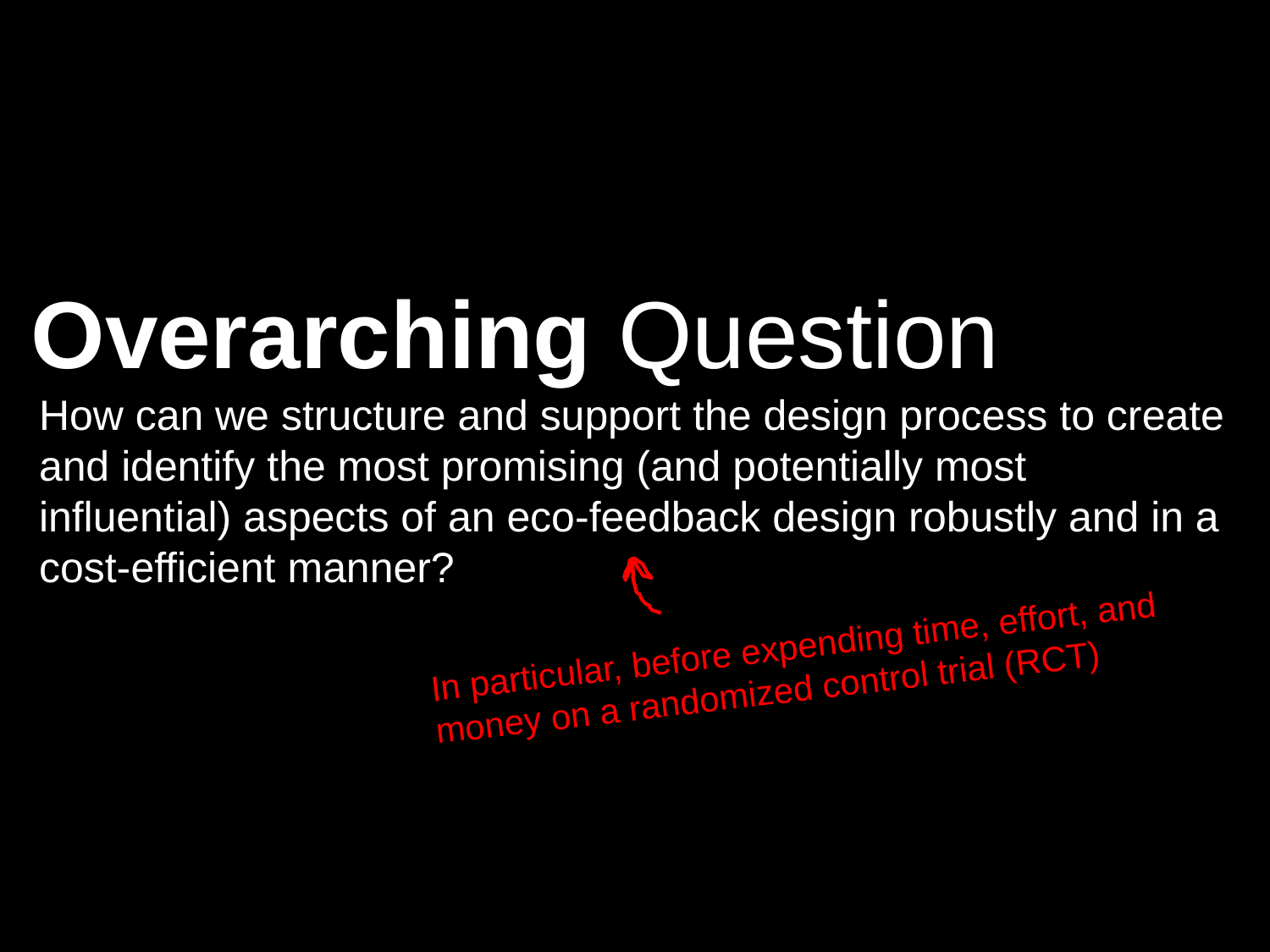

Overarching Question
How can we structure and support the design process to create and identify the most promising (and potentially most  influential) aspects of an eco-feedback design robustly and in a cost-efficient manner?

In particular, before expending time, effort, and money on a randomized control trial (RCT)